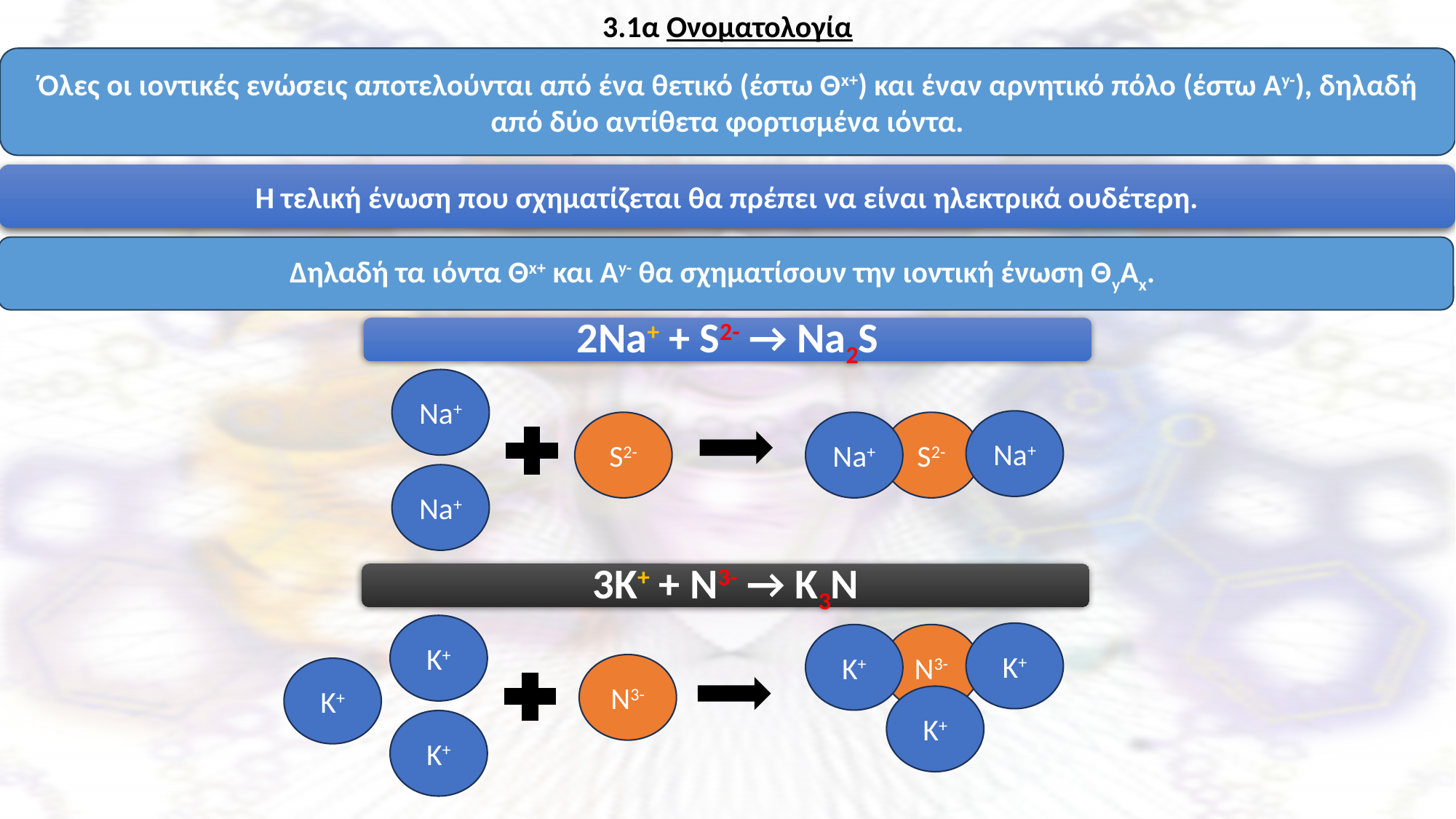

3.1α Ονοματολογία

Όλες οι ιοντικές ενώσεις αποτελούνται από ένα θετικό (έστω Θx+) και έναν αρνητικό πόλο (έστω Αy-), δηλαδή από δύο αντίθετα φορτισμένα ιόντα.
Η τελική ένωση που σχηματίζεται θα πρέπει να είναι ηλεκτρικά ουδέτερη.
Δηλαδή τα ιόντα Θx+ και Αy- θα σχηματίσουν την ιοντική ένωση ΘyAx.
2Na+ + S2- → Na2S
Na+
Na+
S2-
Na+
S2-

Na+
3K+ + N3- → K3N
K+
K+
K+
N3-
N3-
K+

K+
K+